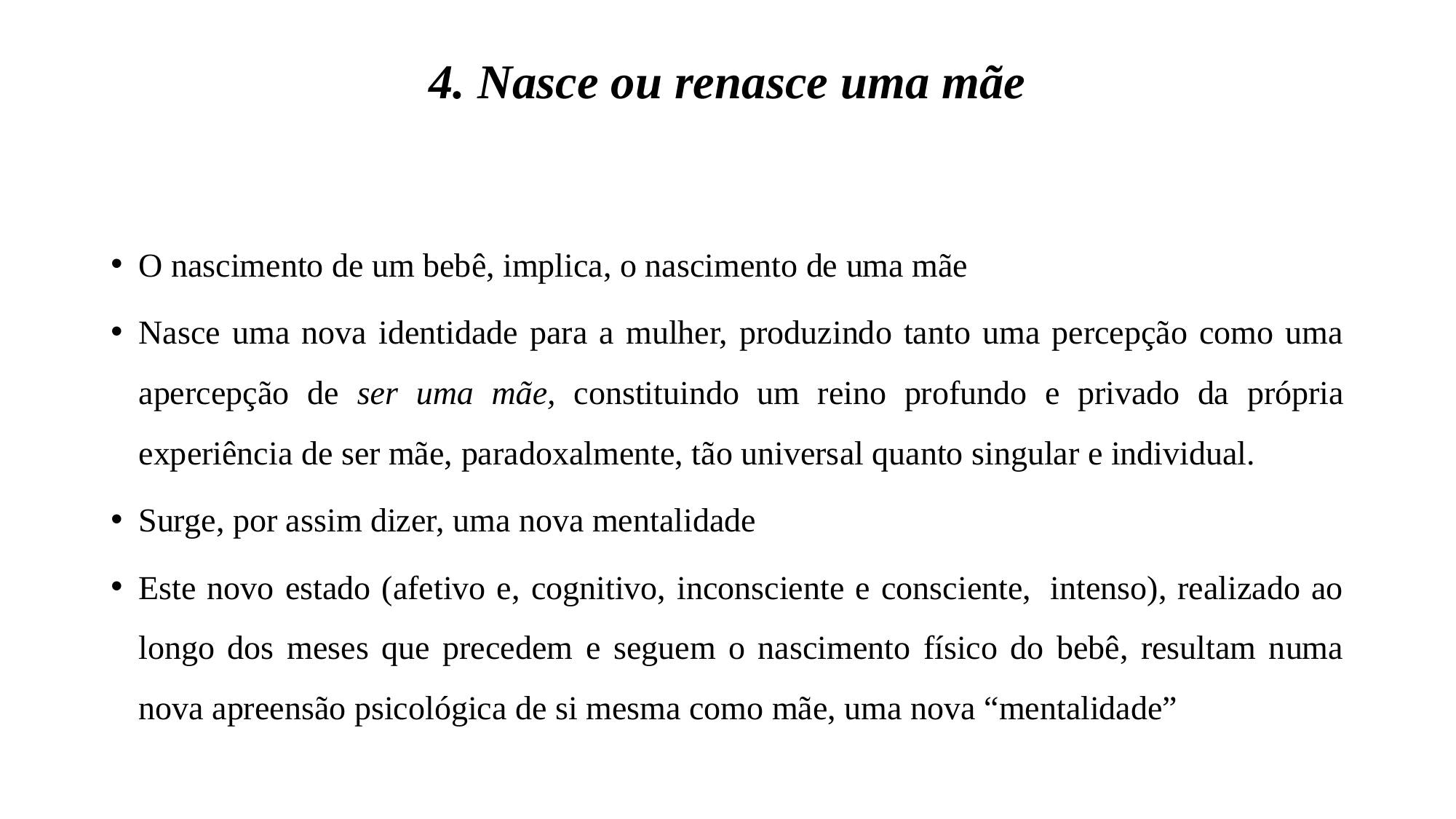

# 4. Nasce ou renasce uma mãe
O nascimento de um bebê, implica, o nascimento de uma mãe
Nasce uma nova identidade para a mulher, produzindo tanto uma percepção como uma apercepção de ser uma mãe, constituindo um reino profundo e privado da própria experiência de ser mãe, paradoxalmente, tão universal quanto singular e individual.
Surge, por assim dizer, uma nova mentalidade
Este novo estado (afetivo e, cognitivo, inconsciente e consciente,  intenso), realizado ao longo dos meses que precedem e seguem o nascimento físico do bebê, resultam numa nova apreensão psicológica de si mesma como mãe, uma nova “mentalidade”